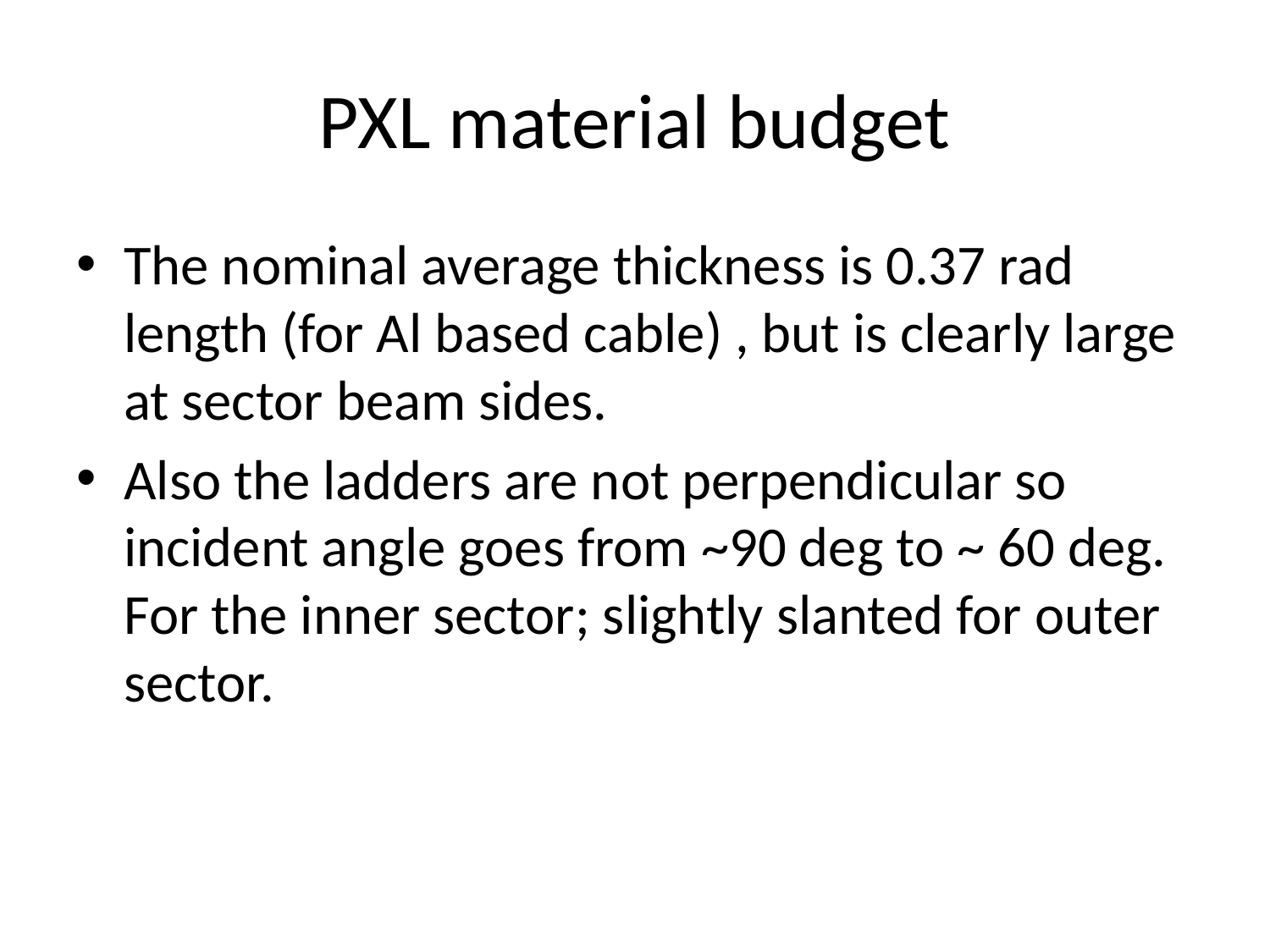

# PXL material budget
The nominal average thickness is 0.37 rad length (for Al based cable) , but is clearly large at sector beam sides.
Also the ladders are not perpendicular so incident angle goes from ~90 deg to ~ 60 deg. For the inner sector; slightly slanted for outer sector.